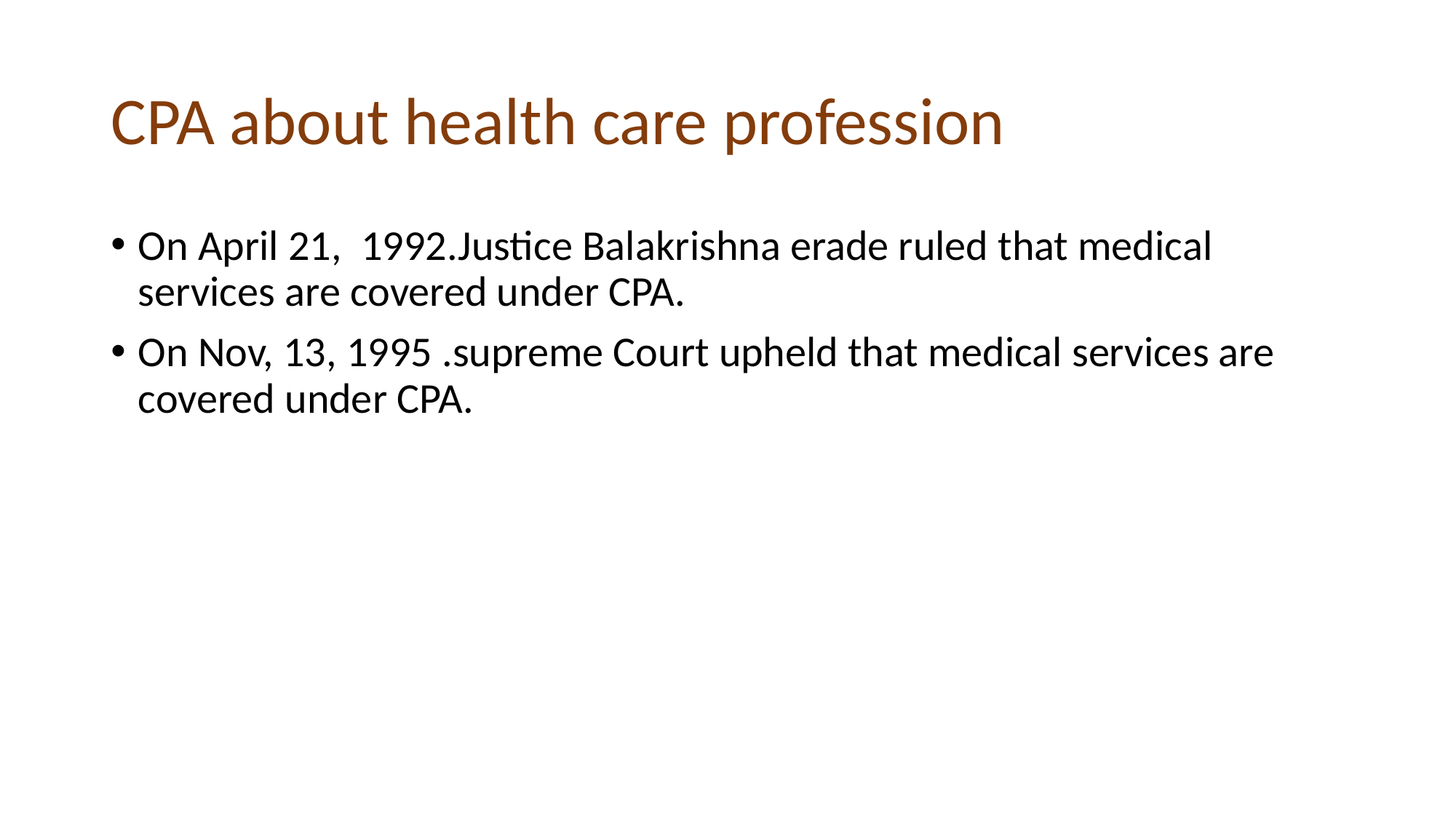

# CPA about health care profession
On April 21,  1992.Justice Balakrishna erade ruled that medical services are covered under CPA.
On Nov, 13, 1995 .supreme Court upheld that medical services are covered under CPA.